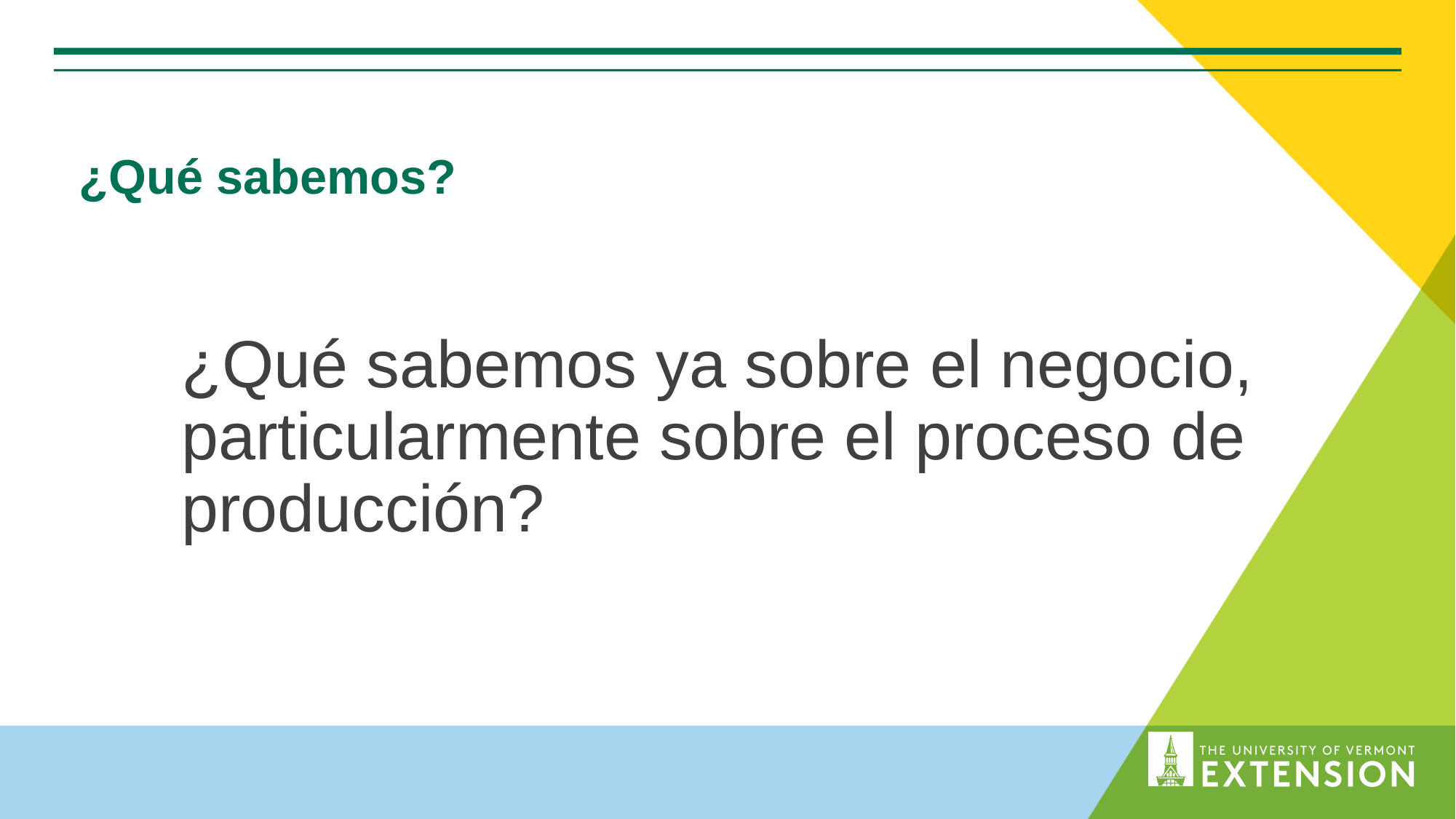

# ¿Qué sabemos?
¿Qué sabemos ya sobre el negocio, particularmente sobre el proceso de producción?